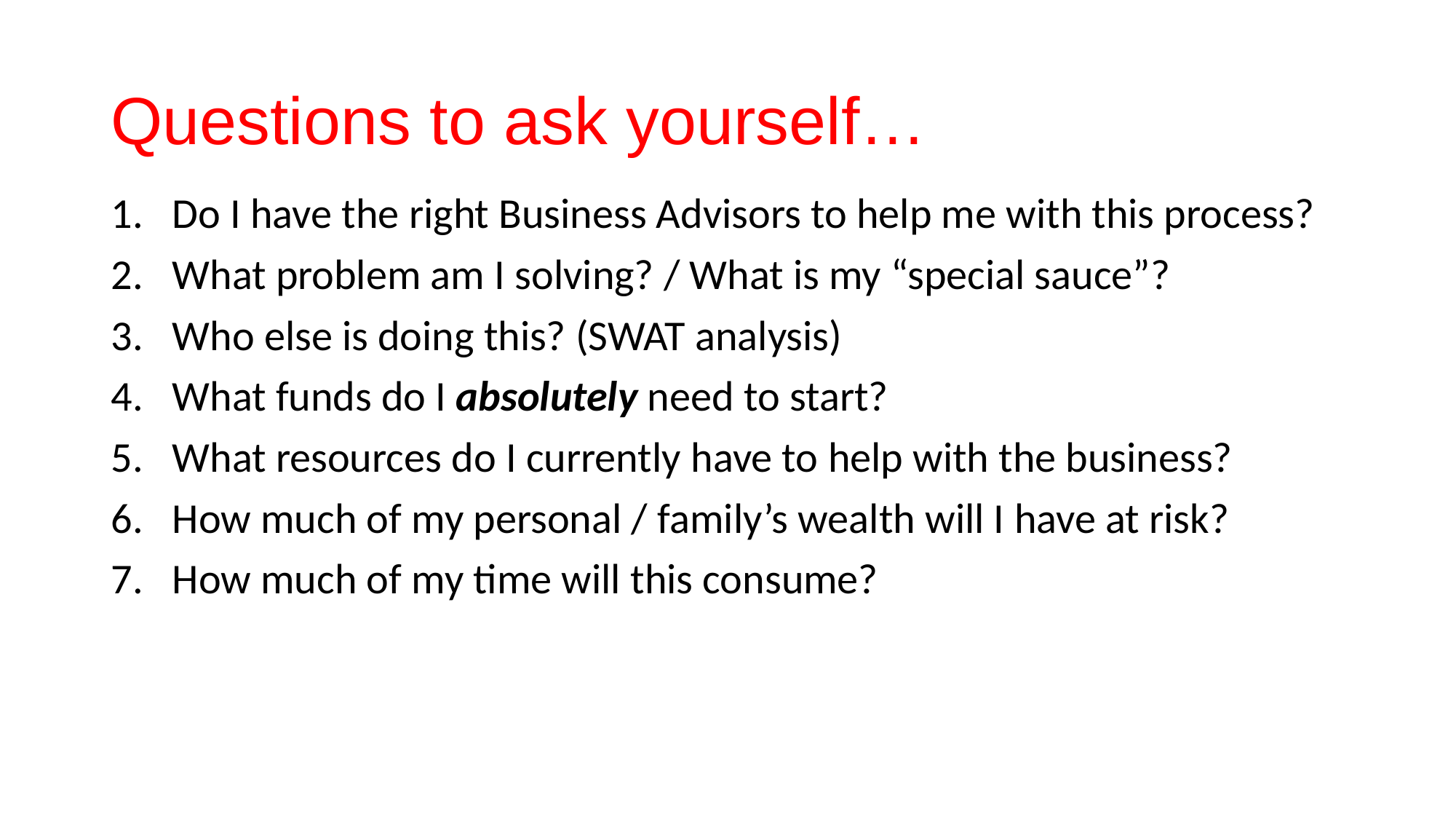

# Questions to ask yourself…
Do I have the right Business Advisors to help me with this process?
What problem am I solving? / What is my “special sauce”?
Who else is doing this? (SWAT analysis)
What funds do I absolutely need to start?
What resources do I currently have to help with the business?
How much of my personal / family’s wealth will I have at risk?
How much of my time will this consume?